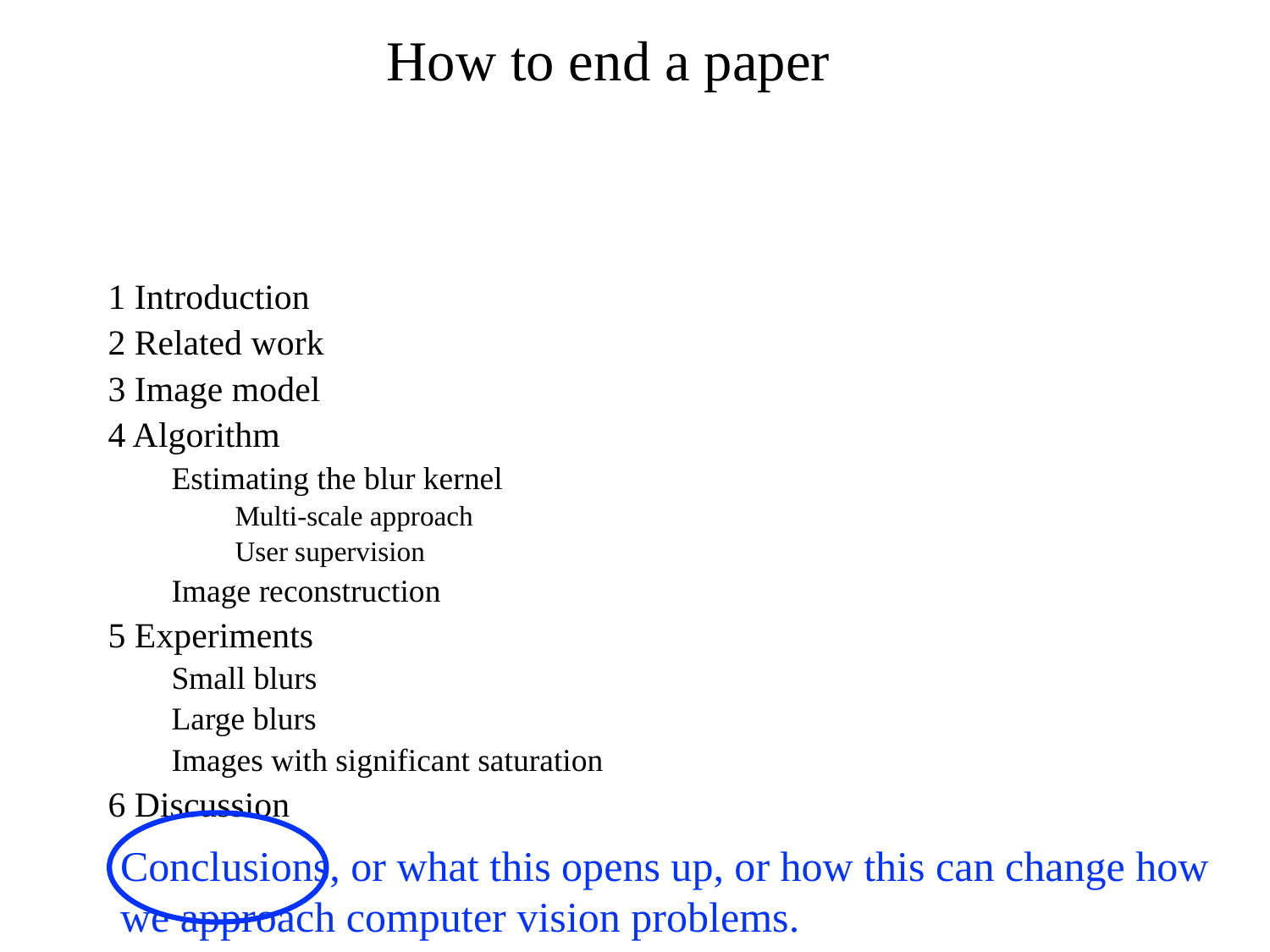

# How to end a paper
1 Introduction
2 Related work
3 Image model
4 Algorithm
Estimating the blur kernel
Multi-scale approach
User supervision
Image reconstruction
5 Experiments
Small blurs
Large blurs
Images with significant saturation
6 Discussion

Conclusions, or what this opens up, or how this can change how we approach computer vision problems.